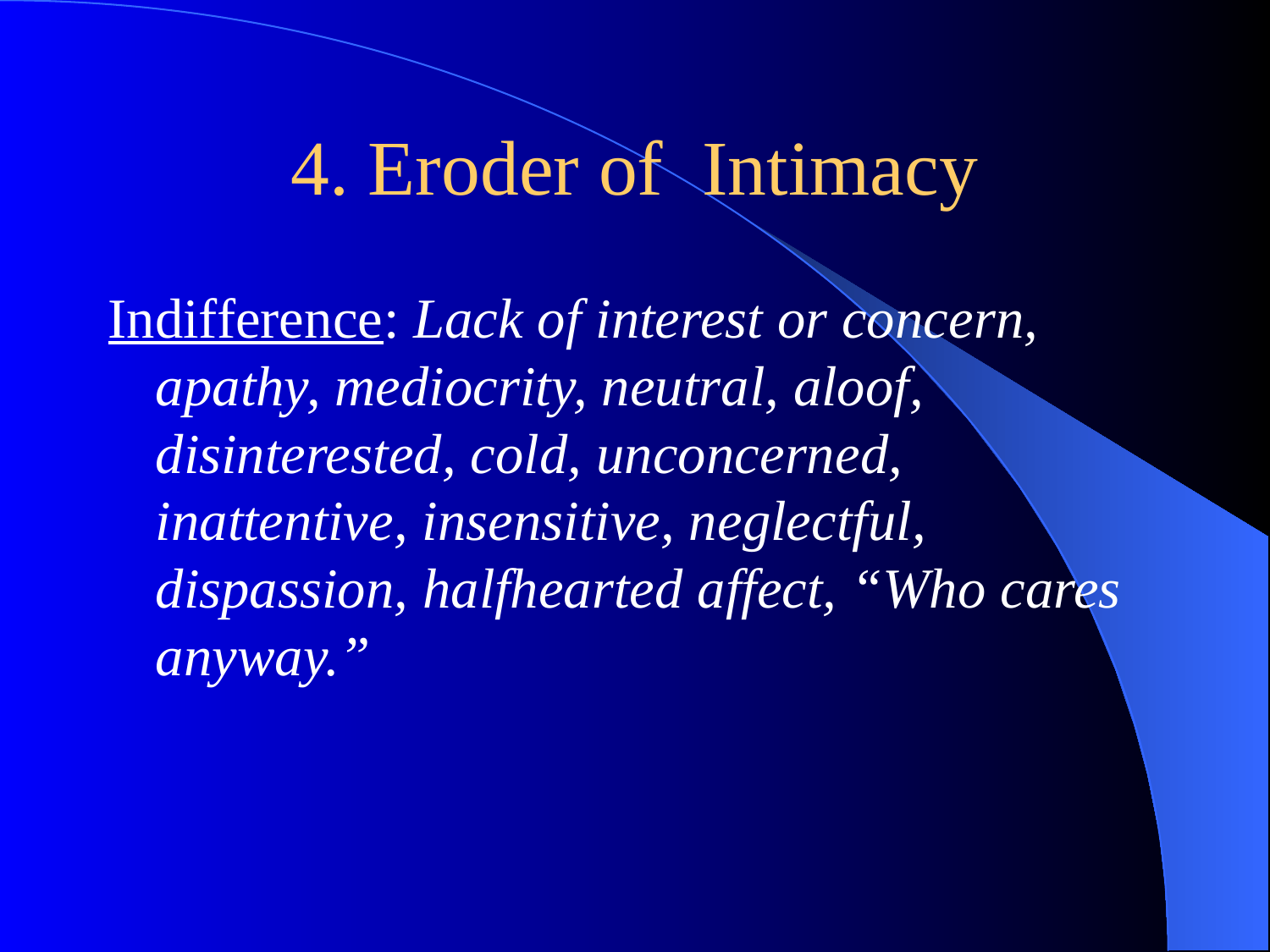

# 4. Eroder of  Intimacy
Indifference: Lack of interest or concern, apathy, mediocrity, neutral, aloof, disinterested, cold, unconcerned, inattentive, insensitive, neglectful, dispassion, halfhearted affect, “Who cares anyway.”